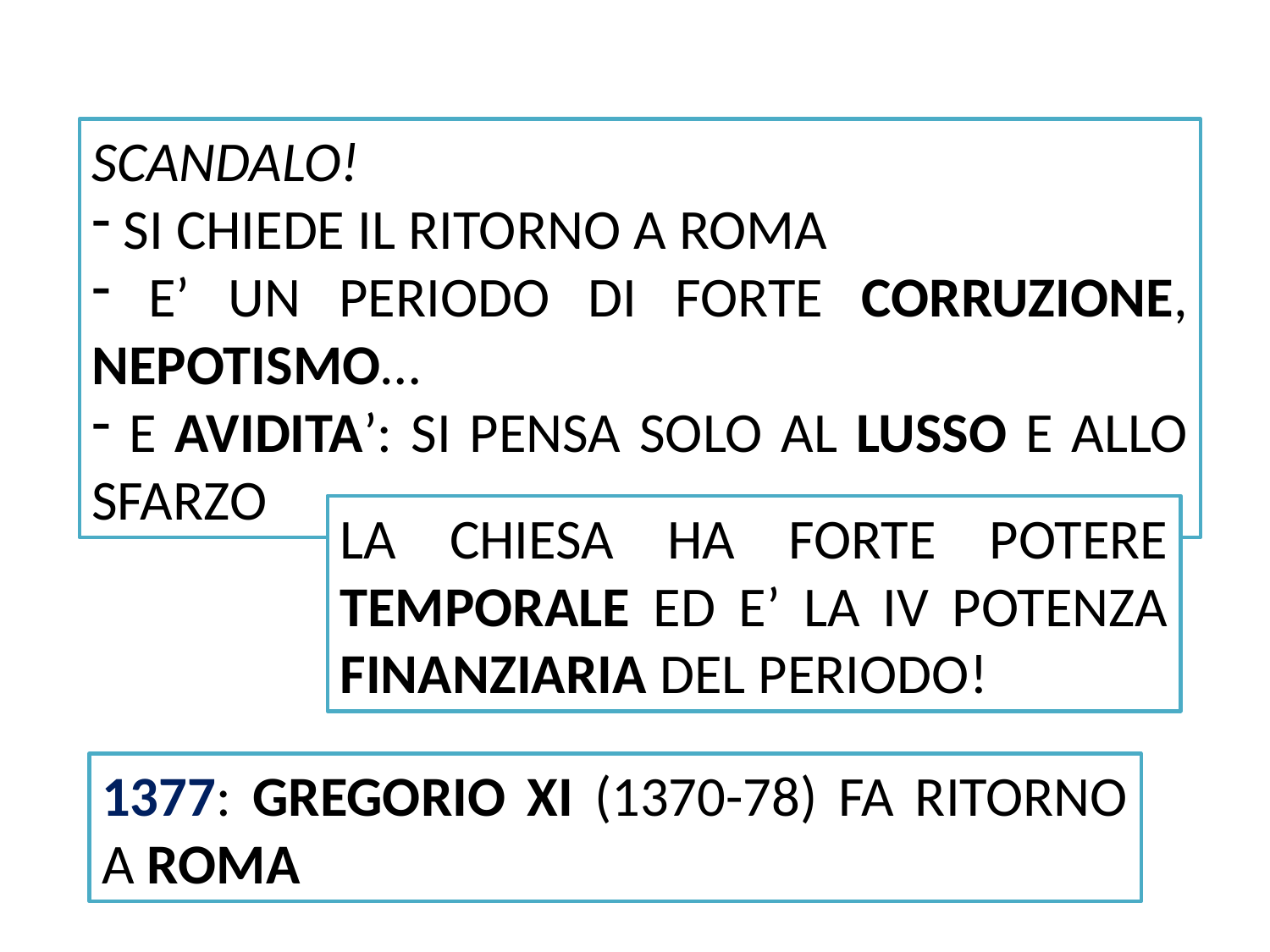

SCANDALO!
 SI CHIEDE IL RITORNO A ROMA
 E’ UN PERIODO DI FORTE CORRUZIONE, NEPOTISMO…
 E AVIDITA’: SI PENSA SOLO AL LUSSO E ALLO SFARZO
LA CHIESA HA FORTE POTERE TEMPORALE ED E’ LA IV POTENZA FINANZIARIA DEL PERIODO!
1377: GREGORIO XI (1370-78) FA RITORNO A ROMA